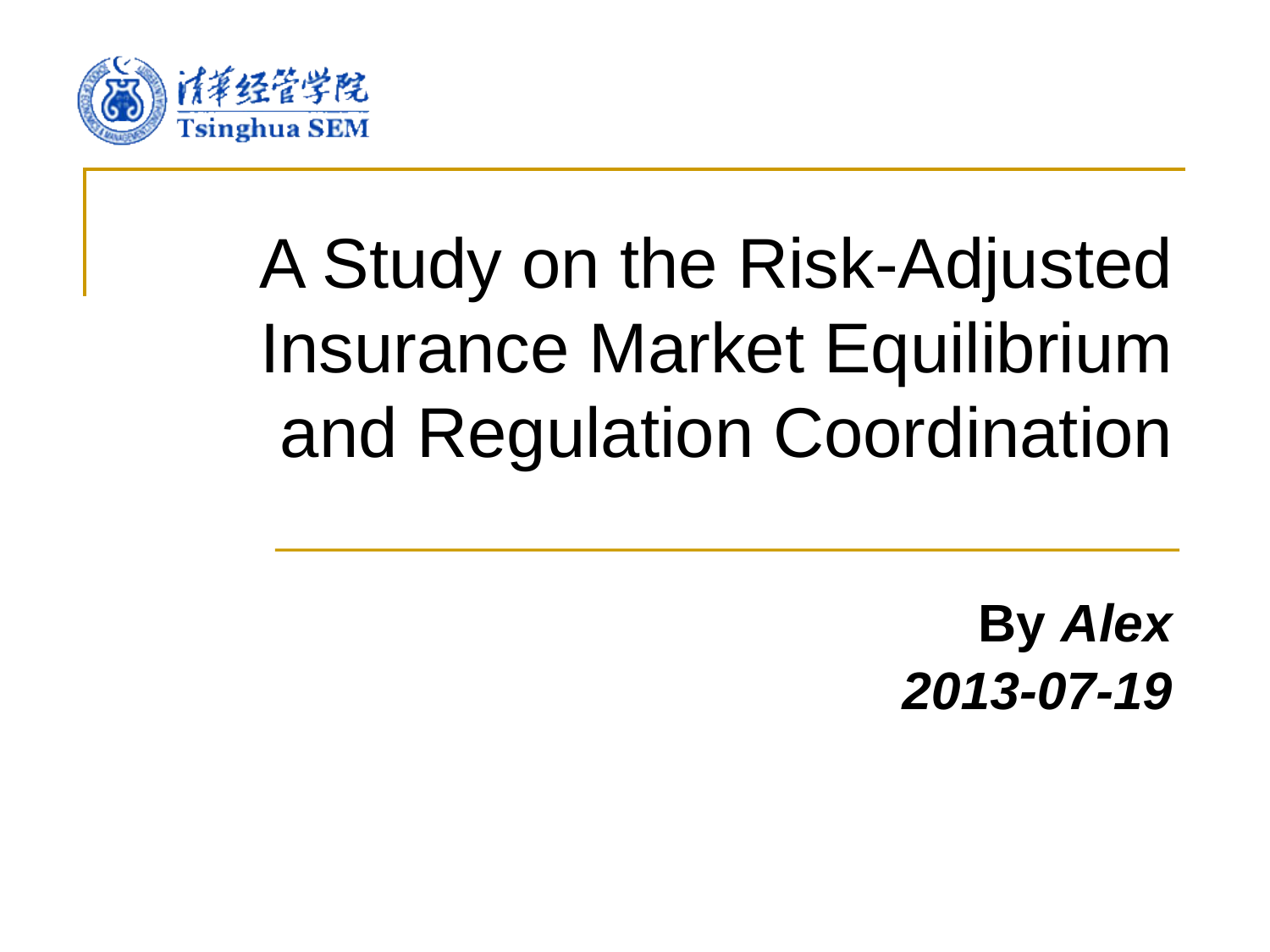

# A Study on the Risk-Adjusted Insurance Market Equilibrium and Regulation Coordination
            By Alex
2013-07-19